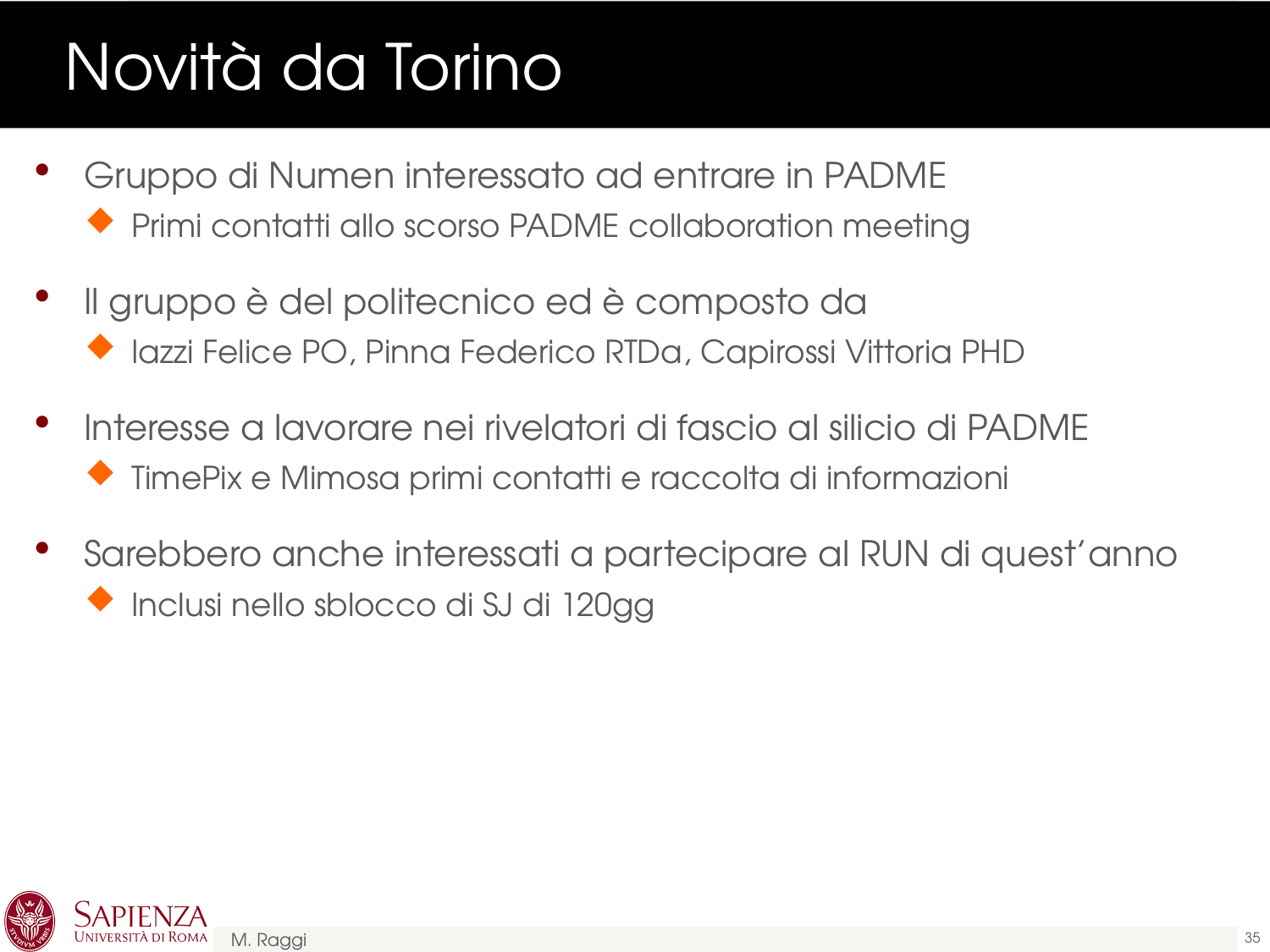

# Novità da Torino
Gruppo di Numen interessato ad entrare in PADME
Primi contatti allo scorso PADME collaboration meeting
Il gruppo è del politecnico ed è composto da
Iazzi Felice PO, Pinna Federico RTDa, Capirossi Vittoria PHD
Interesse a lavorare nei rivelatori di fascio al silicio di PADME
TimePix e Mimosa primi contatti e raccolta di informazioni
Sarebbero anche interessati a partecipare al RUN di quest’anno
Inclusi nello sblocco di SJ di 120gg
35
M. Raggi